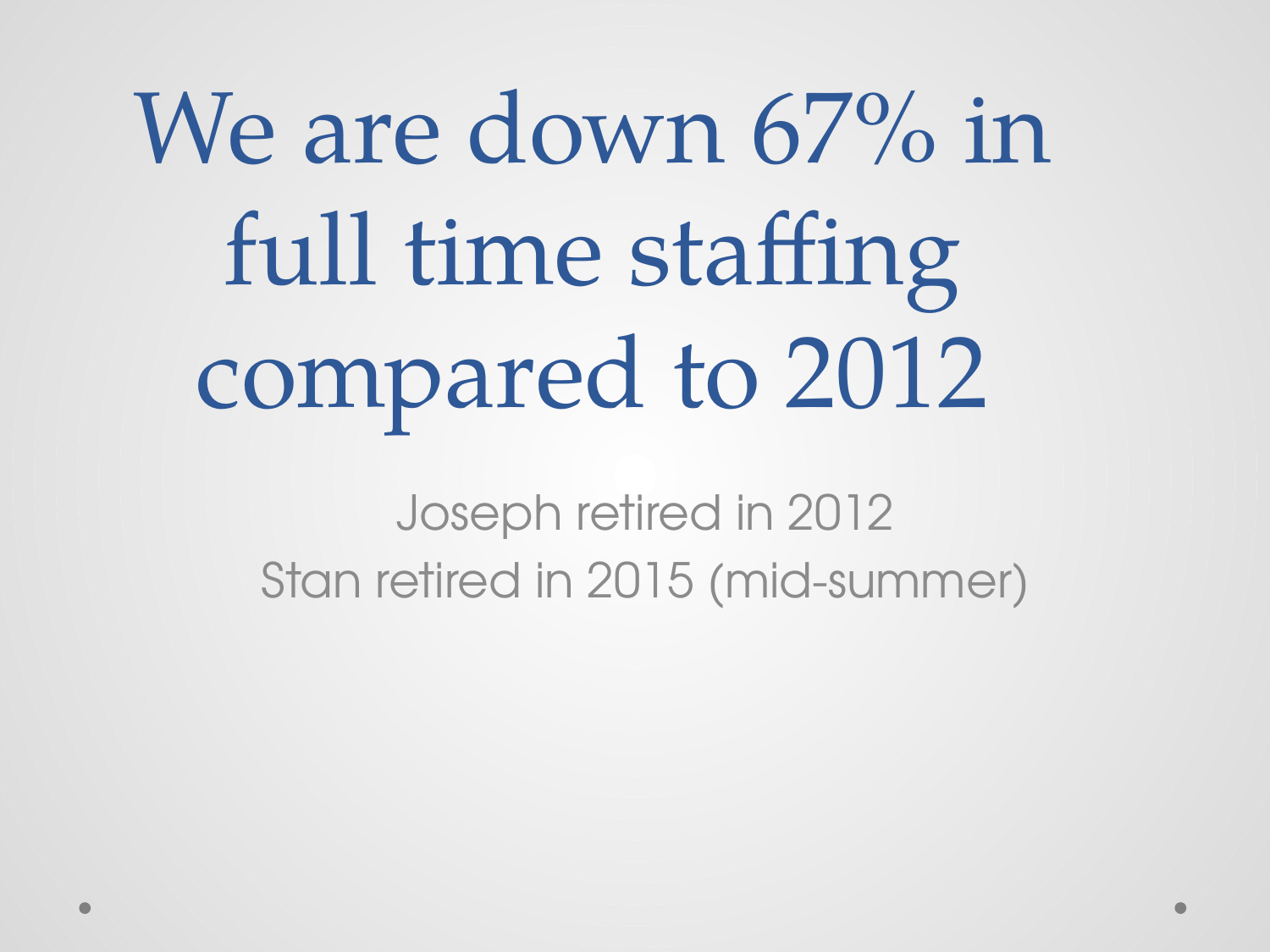

# We are down 67% in full time staffing compared to 2012
Joseph retired in 2012
Stan retired in 2015 (mid-summer)